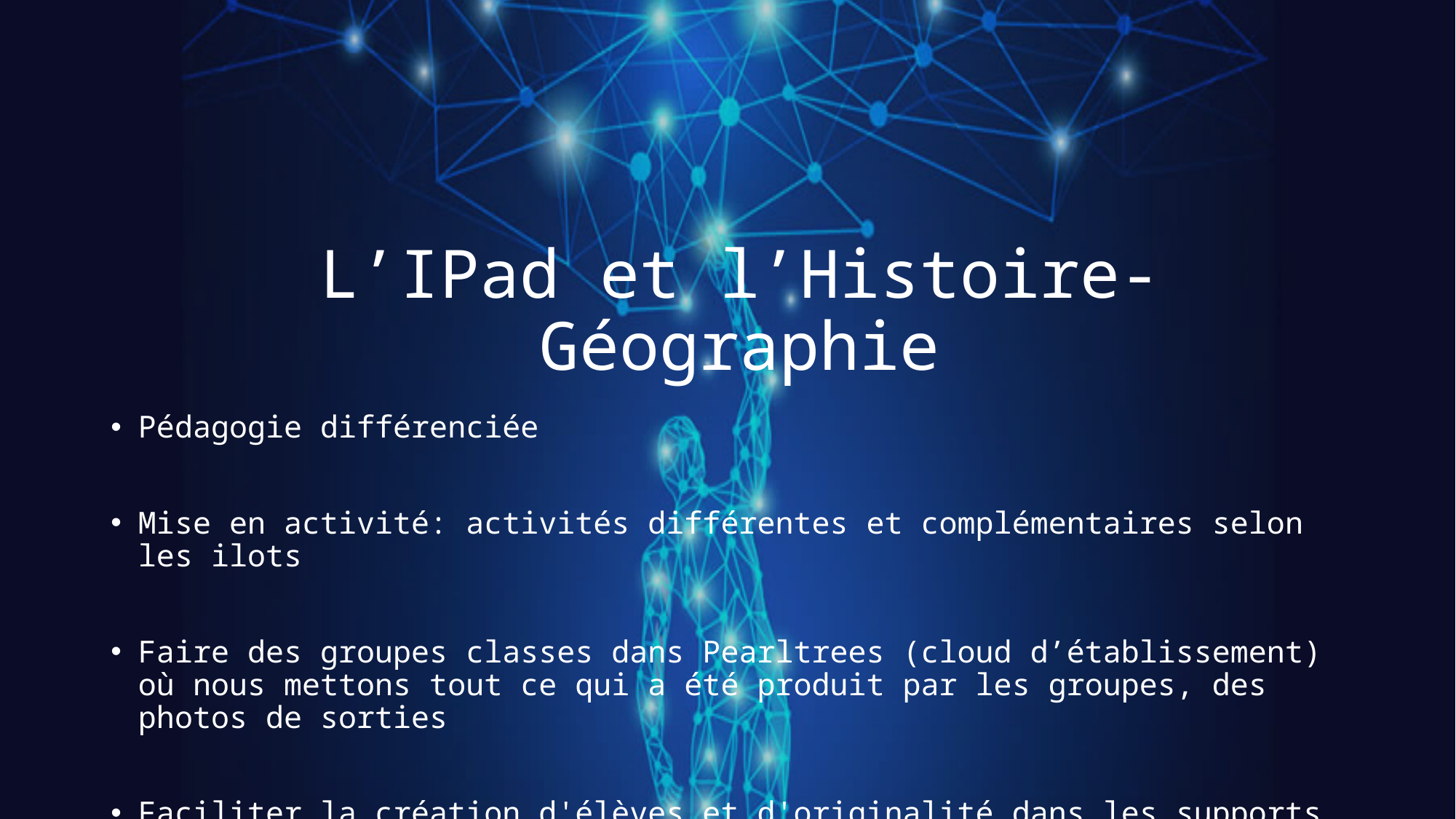

# L’IPad et l’Histoire-Géographie

Pédagogie différenciée

Mise en activité: activités différentes et complémentaires selon les ilots

Faire des groupes classes dans Pearltrees (cloud d’établissement) où nous mettons tout ce qui a été produit par les groupes, des photos de sorties

Faciliter la création d'élèves et d'originalité dans les supports, plus d'interactions....